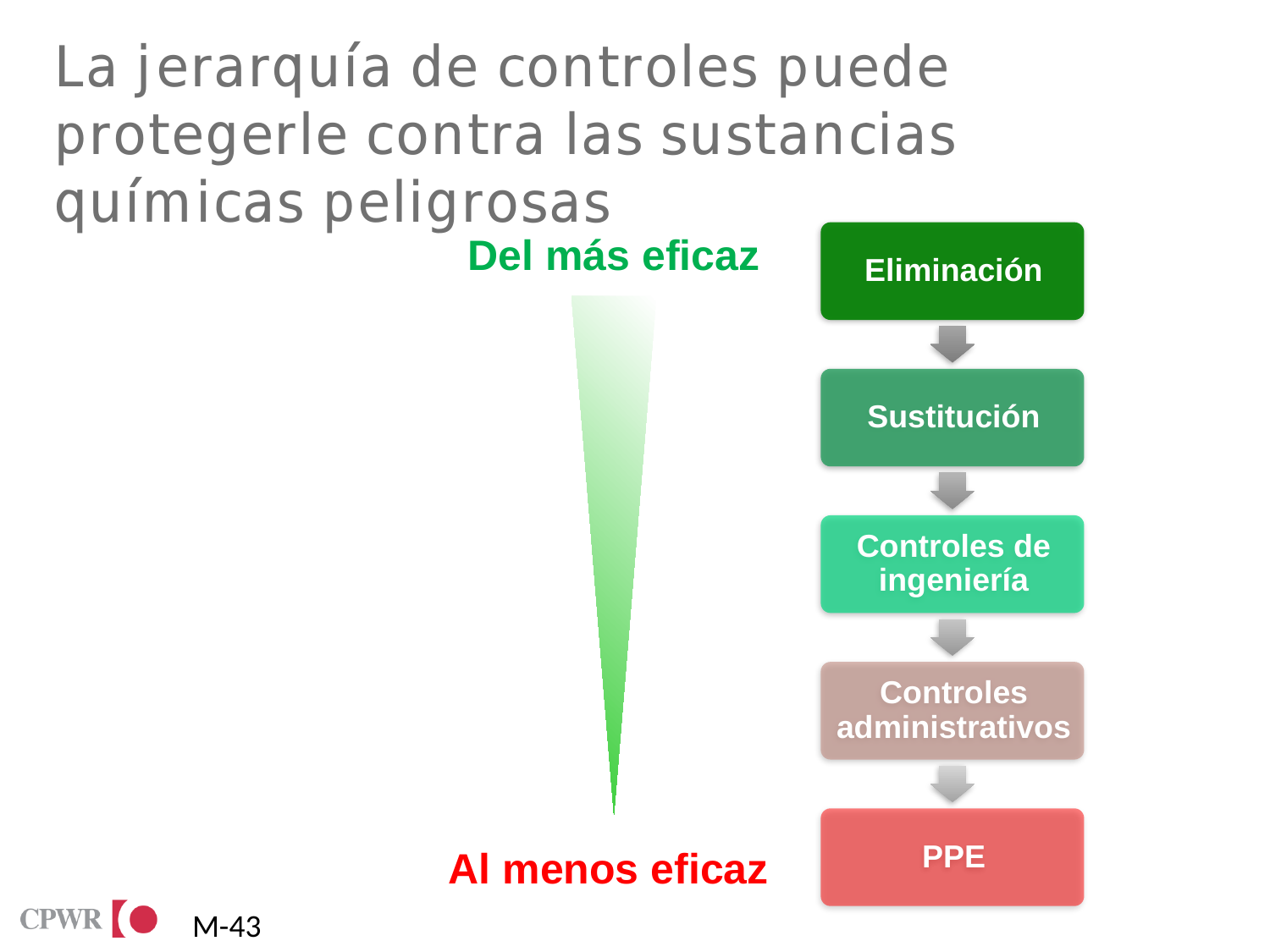

# La jerarquía de controles puede protegerle contra las sustancias químicas peligrosas
Del más eficaz
Eliminación

Sustitución

Controles de ingeniería

Controles administrativos

PPE

Al menos eficaz
M-43